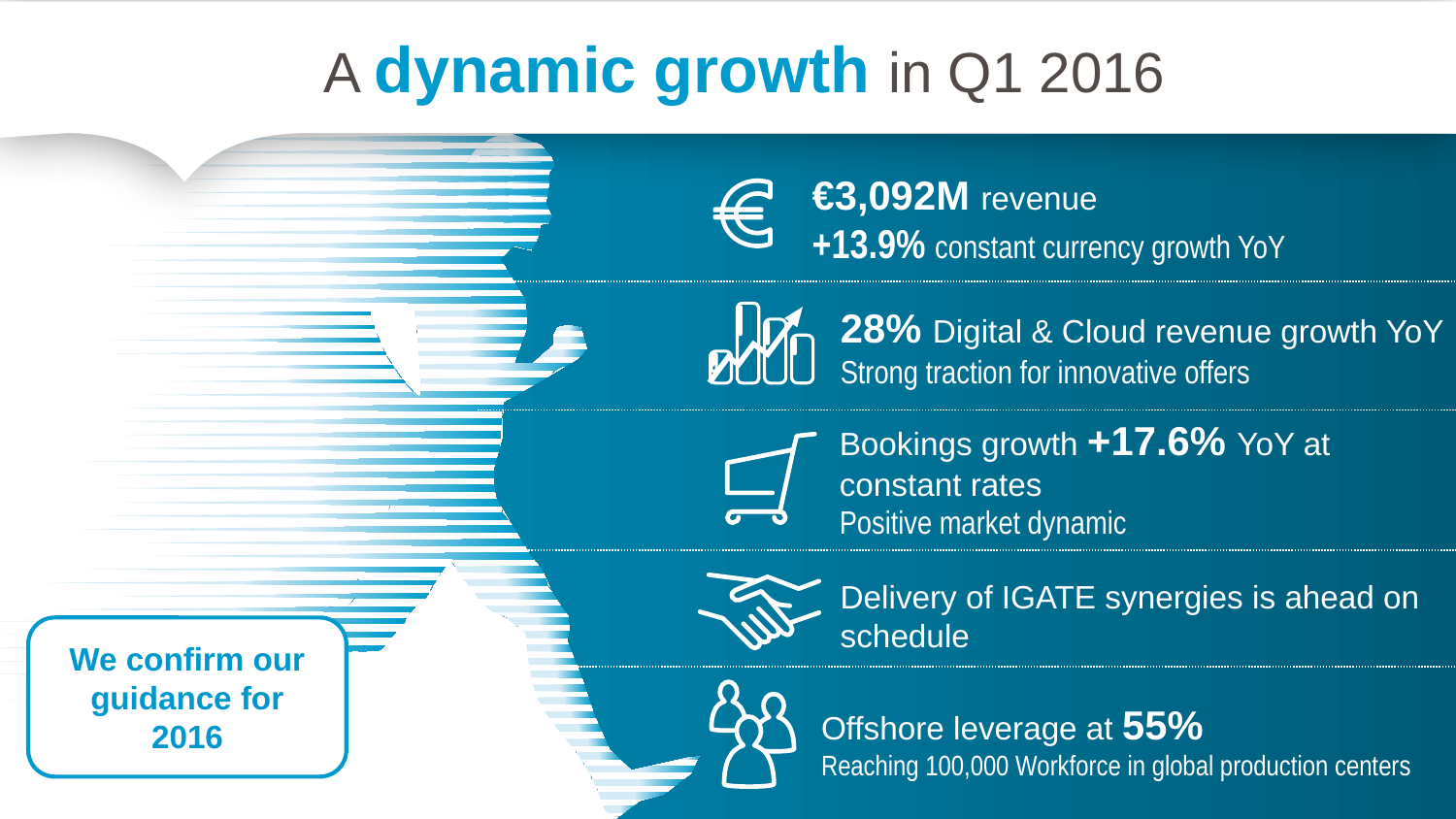

A dynamic growth in Q1 2016

€3,092M revenue
+13.9% constant currency growth YoY

28% Digital & Cloud revenue growth YoY
Strong traction for innovative offers

Bookings growth +17.6% YoY at constant rates
Positive market dynamic

Delivery of IGATE synergies is ahead on schedule

We confirm our guidance for 2016

Offshore leverage at 55%
Reaching 100,000 Workforce in global production centers